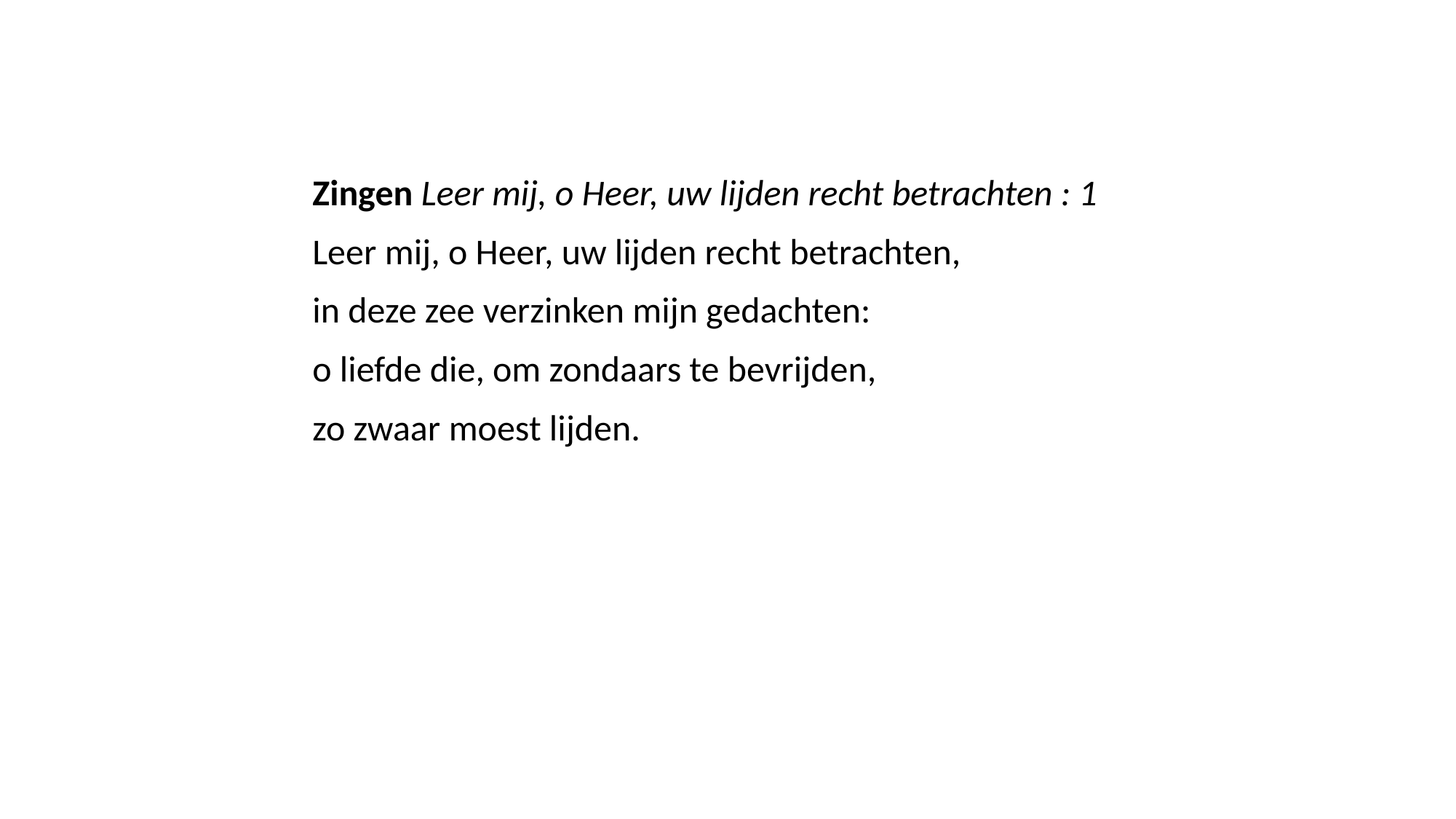

Zingen Leer mij, o Heer, uw lijden recht betrachten : 1
Leer mij, o Heer, uw lijden recht betrachten,
in deze zee verzinken mijn gedachten:
o liefde die, om zondaars te bevrijden,
zo zwaar moest lijden.